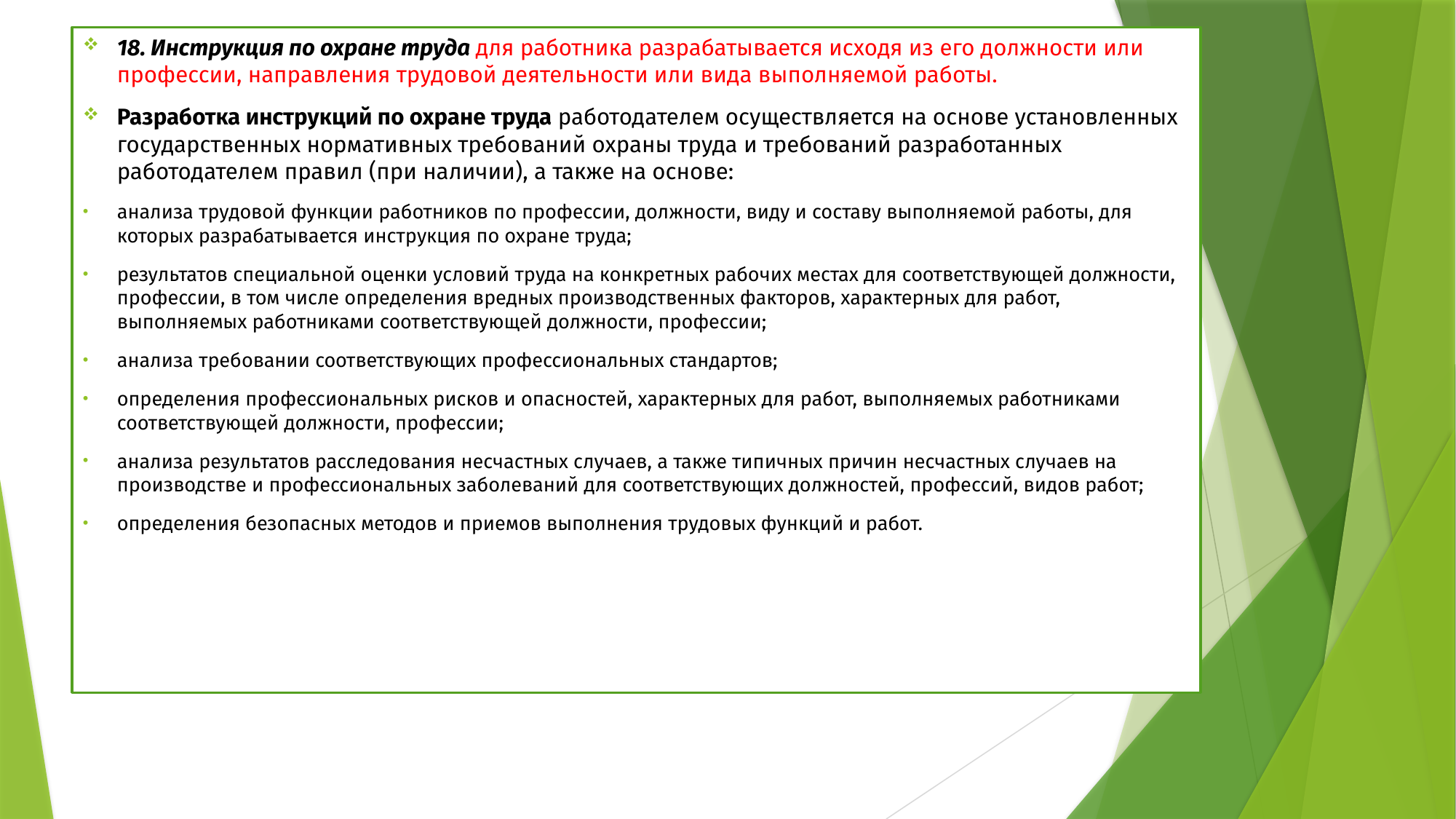

18. Инструкция по охране труда для работника разрабатывается исходя из его должности или профессии, направления трудовой деятельности или вида выполняемой работы.
Разработка инструкций по охране труда работодателем осуществляется на основе установленных государственных нормативных требований охраны труда и требований разработанных работодателем правил (при наличии), а также на основе:
анализа трудовой функции работников по профессии, должности, виду и составу выполняемой работы, для которых разрабатывается инструкция по охране труда;
результатов специальной оценки условий труда на конкретных рабочих местах для соответствующей должности, профессии, в том числе определения вредных производственных факторов, характерных для работ, выполняемых работниками соответствующей должности, профессии;
анализа требовании соответствующих профессиональных стандартов;
определения профессиональных рисков и опасностей, характерных для работ, выполняемых работниками соответствующей должности, профессии;
анализа результатов расследования несчастных случаев, а также типичных причин несчастных случаев на производстве и профессиональных заболеваний для соответствующих должностей, профессий, видов работ;
определения безопасных методов и приемов выполнения трудовых функций и работ.